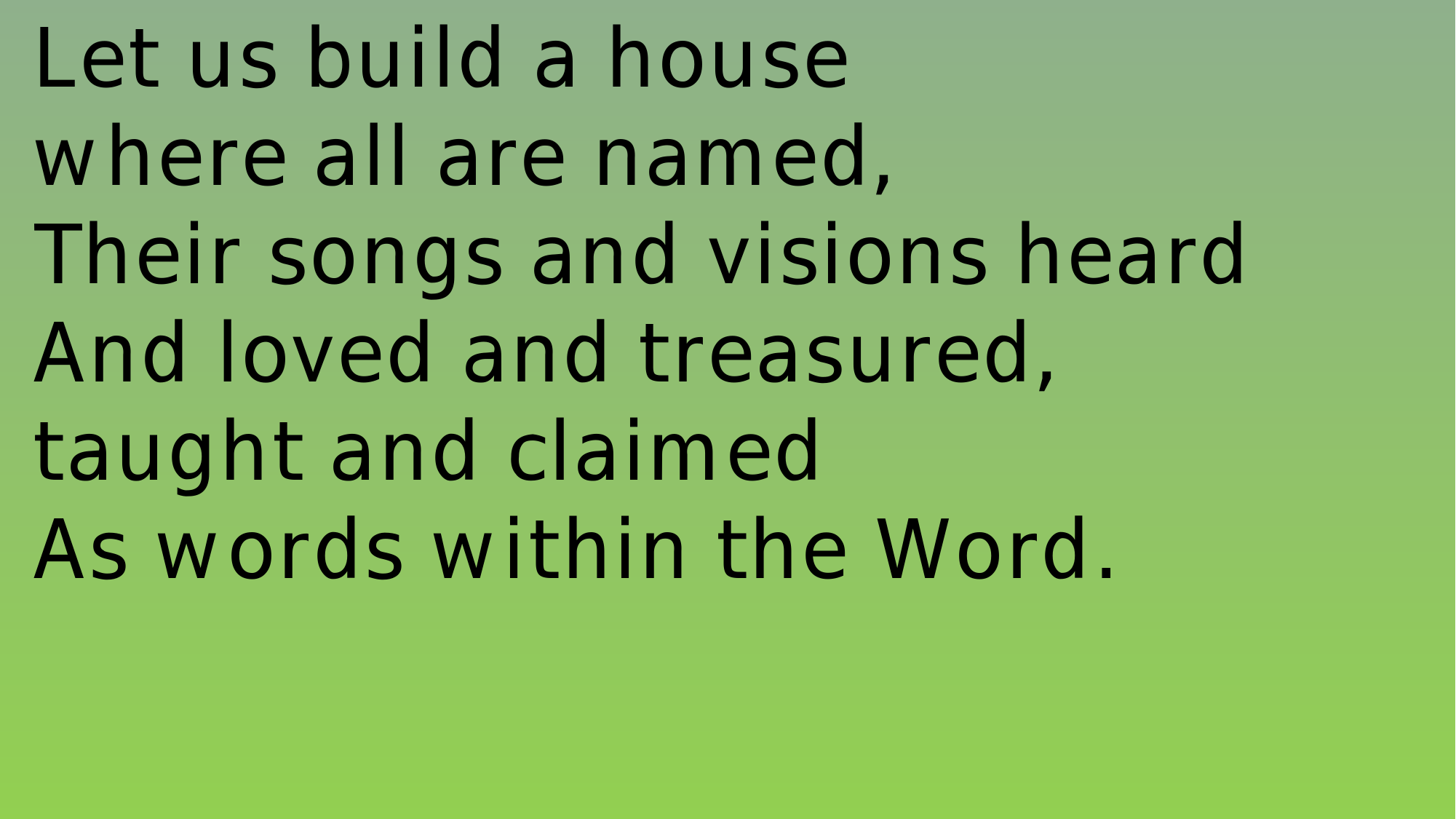

Let us build a house
 where all are named,
 Their songs and visions heard
 And loved and treasured,
 taught and claimed
 As words within the Word.